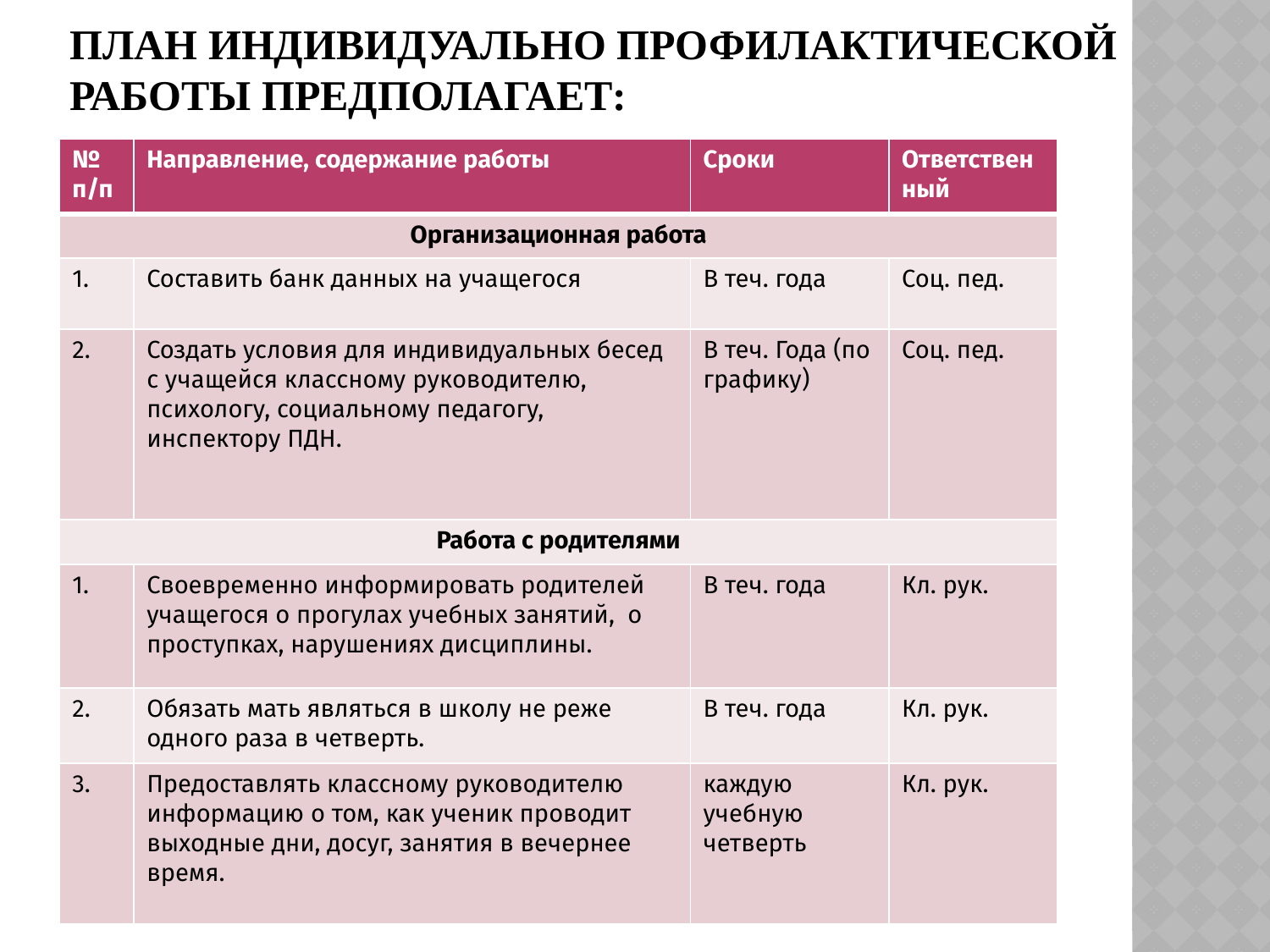

# План индивидуально профилактической работы предполагает:
| № п/п | Направление, содержание работы | Сроки | Ответственный |
| --- | --- | --- | --- |
| Организационная работа |  |  |  |
| 1. | Составить банк данных на учащегося | В теч. года | Соц. пед. |
| 2. | Создать условия для индивидуальных бесед с учащейся классному руководителю, психологу, социальному педагогу, инспектору ПДН. | В теч. Года (по графику) | Соц. пед. |
| Работа с родителями |  |  |  |
| 1. | Своевременно информировать родителей учащегося о прогулах учебных занятий, о проступках, нарушениях дисциплины. | В теч. года | Кл. рук. |
| 2. | Обязать мать являться в школу не реже одного раза в четверть. | В теч. года | Кл. рук. |
| 3. | Предоставлять классному руководителю информацию о том, как ученик проводит выходные дни, досуг, занятия в вечернее время. | каждую учебную четверть | Кл. рук. |